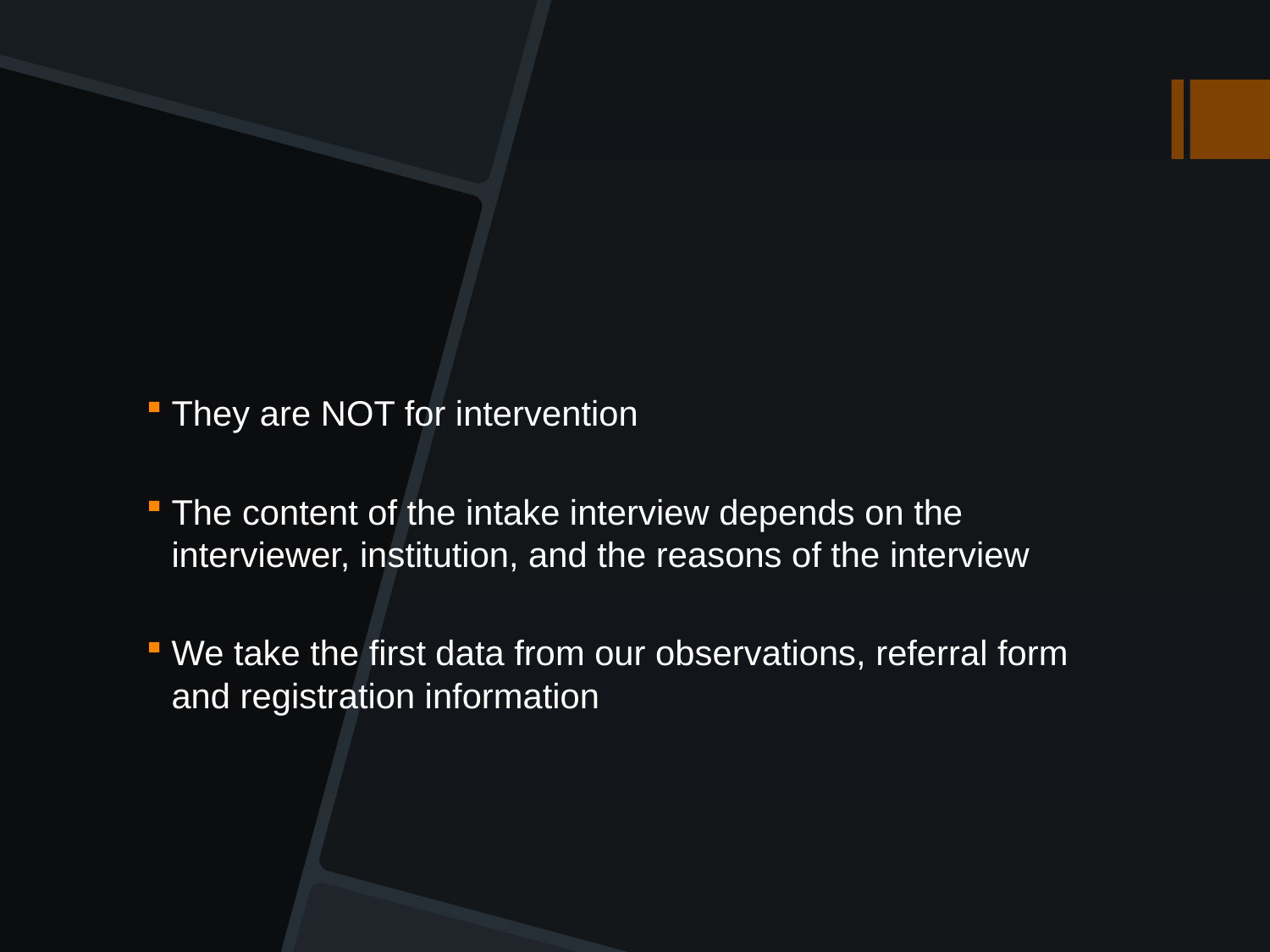

#
They are NOT for intervention

The content of the intake interview depends on the interviewer, institution, and the reasons of the interview

We take the first data from our observations, referral form and registration information